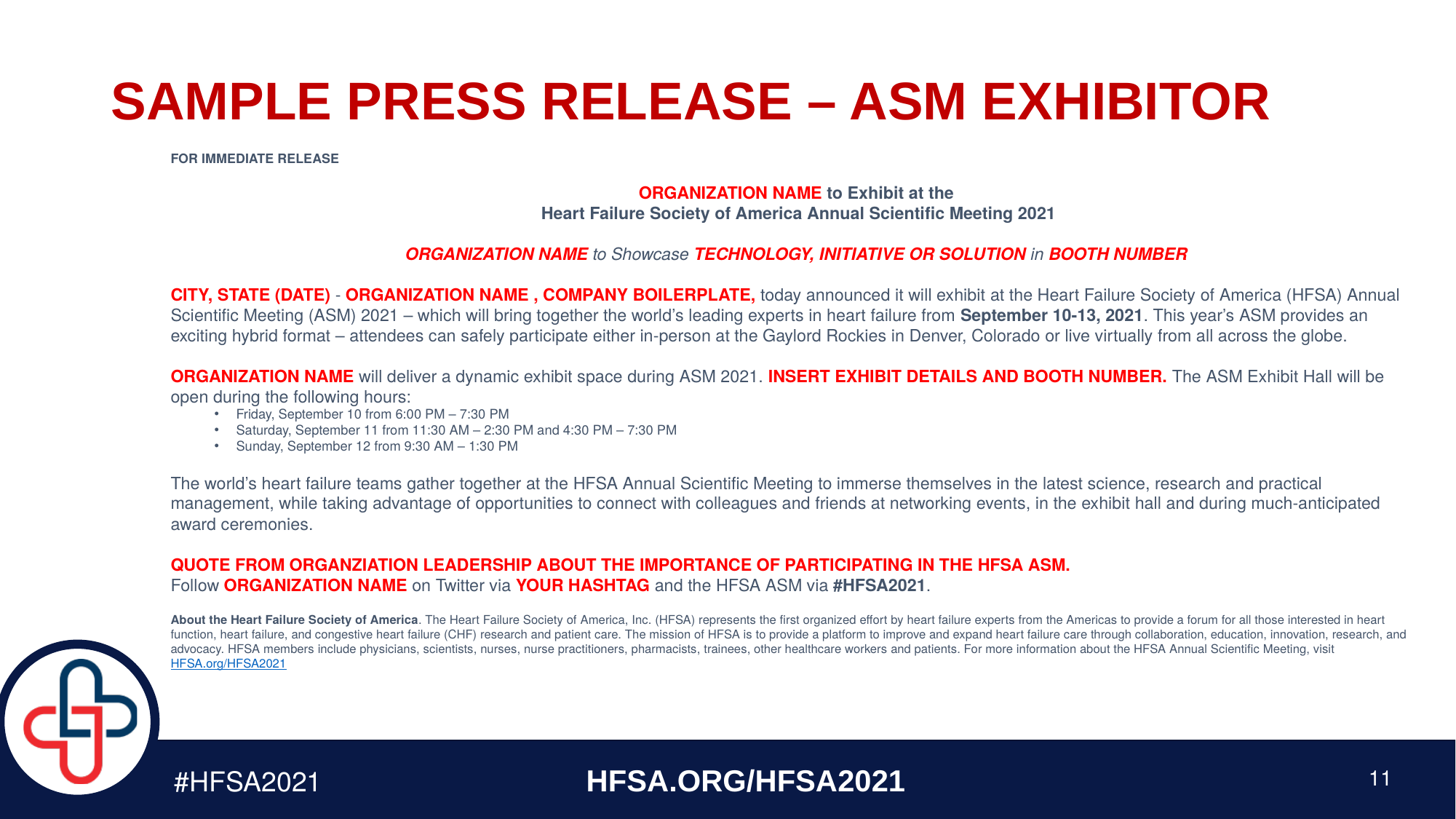

# Sample Press Release – ASM Exhibitor
FOR IMMEDIATE RELEASE

ORGANIZATION NAME to Exhibit at the
 Heart Failure Society of America Annual Scientific Meeting 2021

ORGANIZATION NAME to Showcase TECHNOLOGY, INITIATIVE OR SOLUTION in BOOTH NUMBER

CITY, STATE (DATE) - ORGANIZATION NAME , COMPANY BOILERPLATE, today announced it will exhibit at the Heart Failure Society of America (HFSA) Annual Scientific Meeting (ASM) 2021 – which will bring together the world’s leading experts in heart failure from September 10-13, 2021. This year’s ASM provides an exciting hybrid format – attendees can safely participate either in-person at the Gaylord Rockies in Denver, Colorado or live virtually from all across the globe.

ORGANIZATION NAME will deliver a dynamic exhibit space during ASM 2021. INSERT EXHIBIT DETAILS AND BOOTH NUMBER. The ASM Exhibit Hall will be open during the following hours:
Friday, September 10 from 6:00 PM – 7:30 PM
Saturday, September 11 from 11:30 AM – 2:30 PM and 4:30 PM – 7:30 PM
Sunday, September 12 from 9:30 AM – 1:30 PM

The world’s heart failure teams gather together at the HFSA Annual Scientific Meeting to immerse themselves in the latest science, research and practical management, while taking advantage of opportunities to connect with colleagues and friends at networking events, in the exhibit hall and during much-anticipated award ceremonies.

QUOTE FROM ORGANZIATION LEADERSHIP ABOUT THE IMPORTANCE OF PARTICIPATING IN THE HFSA ASM.
Follow ORGANIZATION NAME on Twitter via YOUR HASHTAG and the HFSA ASM via #HFSA2021.

About the Heart Failure Society of America. The Heart Failure Society of America, Inc. (HFSA) represents the first organized effort by heart failure experts from the Americas to provide a forum for all those interested in heart function, heart failure, and congestive heart failure (CHF) research and patient care. The mission of HFSA is to provide a platform to improve and expand heart failure care through collaboration, education, innovation, research, and advocacy. HFSA members include physicians, scientists, nurses, nurse practitioners, pharmacists, trainees, other healthcare workers and patients. For more information about the HFSA Annual Scientific Meeting, visit HFSA.org/HFSA2021